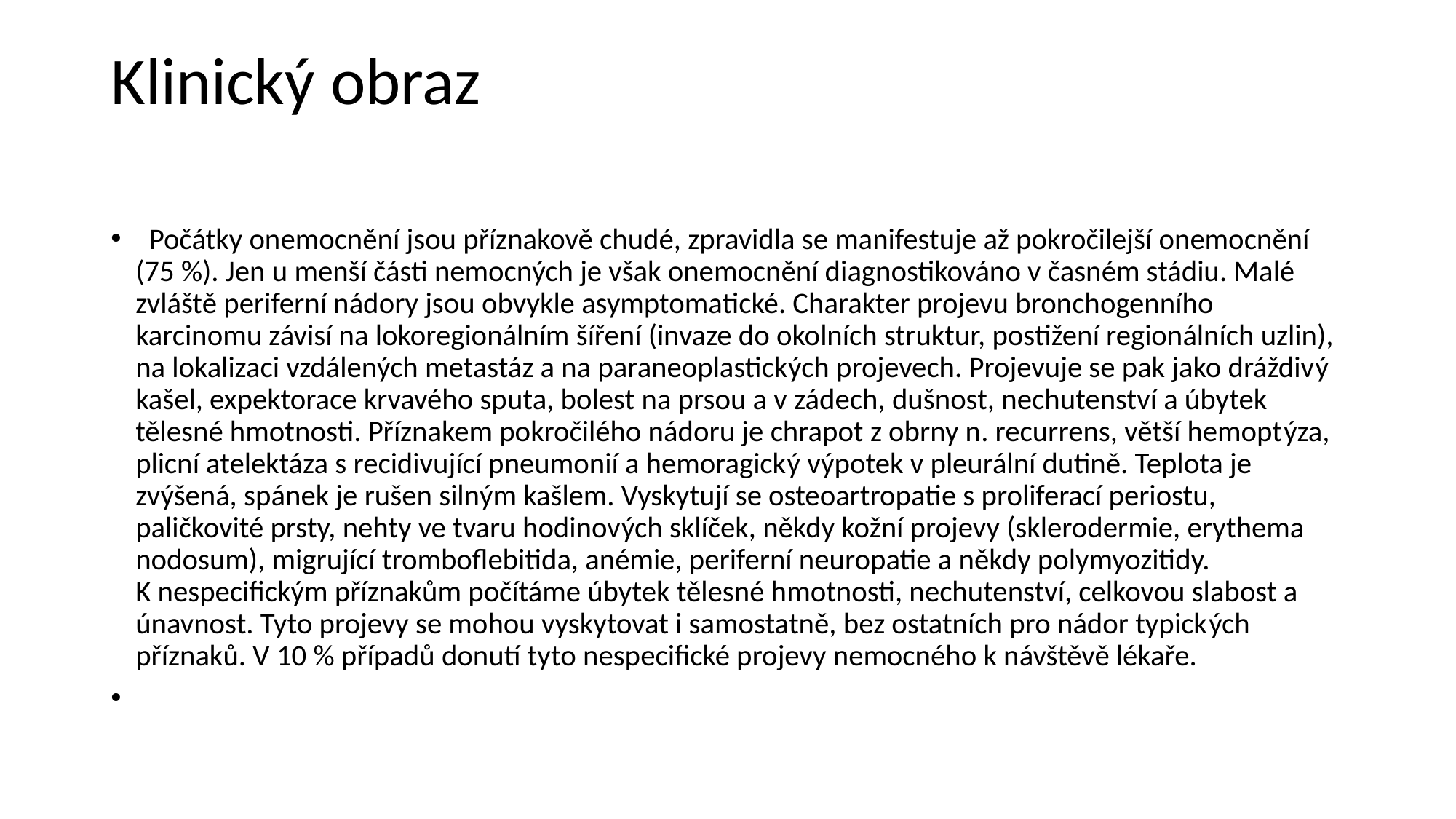

# Klinický obraz
  Počátky onemocnění jsou příznakově chudé, zpravidla se manifestuje až pokročilejší onemocnění (75 %). Jen u menší části nemocných je však onemocnění diagnostikováno v časném stádiu. Malé zvláště periferní nádory jsou obvykle asymptomatické. Charakter projevu bronchogenního karcinomu závisí na lokoregionálním šíření (invaze do okolních struktur, postižení regionálních uzlin), na lokalizaci vzdálených metastáz a na paraneoplastických projevech. Projevuje se pak jako dráždivý kašel, expektorace krvavého sputa, bolest na prsou a v zádech, dušnost, nechutenství a úbytek tělesné hmotnosti. Příznakem pokročilého nádoru je chrapot z obrny n. recurrens, větší hemoptýza, plicní atelektáza s recidivující pneumonií a hemoragický výpotek v pleurální dutině. Teplota je zvýšená, spánek je rušen silným kašlem. Vyskytují se osteoartropatie s proliferací periostu, paličkovité prsty, nehty ve tvaru hodinových sklíček, někdy kožní projevy (sklerodermie, erythema nodosum), migrující tromboflebitida, anémie, periferní neuropatie a někdy polymyozitidy. K nespecifickým příznakům počítáme úbytek tělesné hmotnosti, nechutenství, celkovou slabost a únavnost. Tyto projevy se mohou vyskytovat i samostatně, bez ostatních pro nádor typických příznaků. V 10 % případů donutí tyto nespecifické projevy nemocného k návštěvě lékaře.